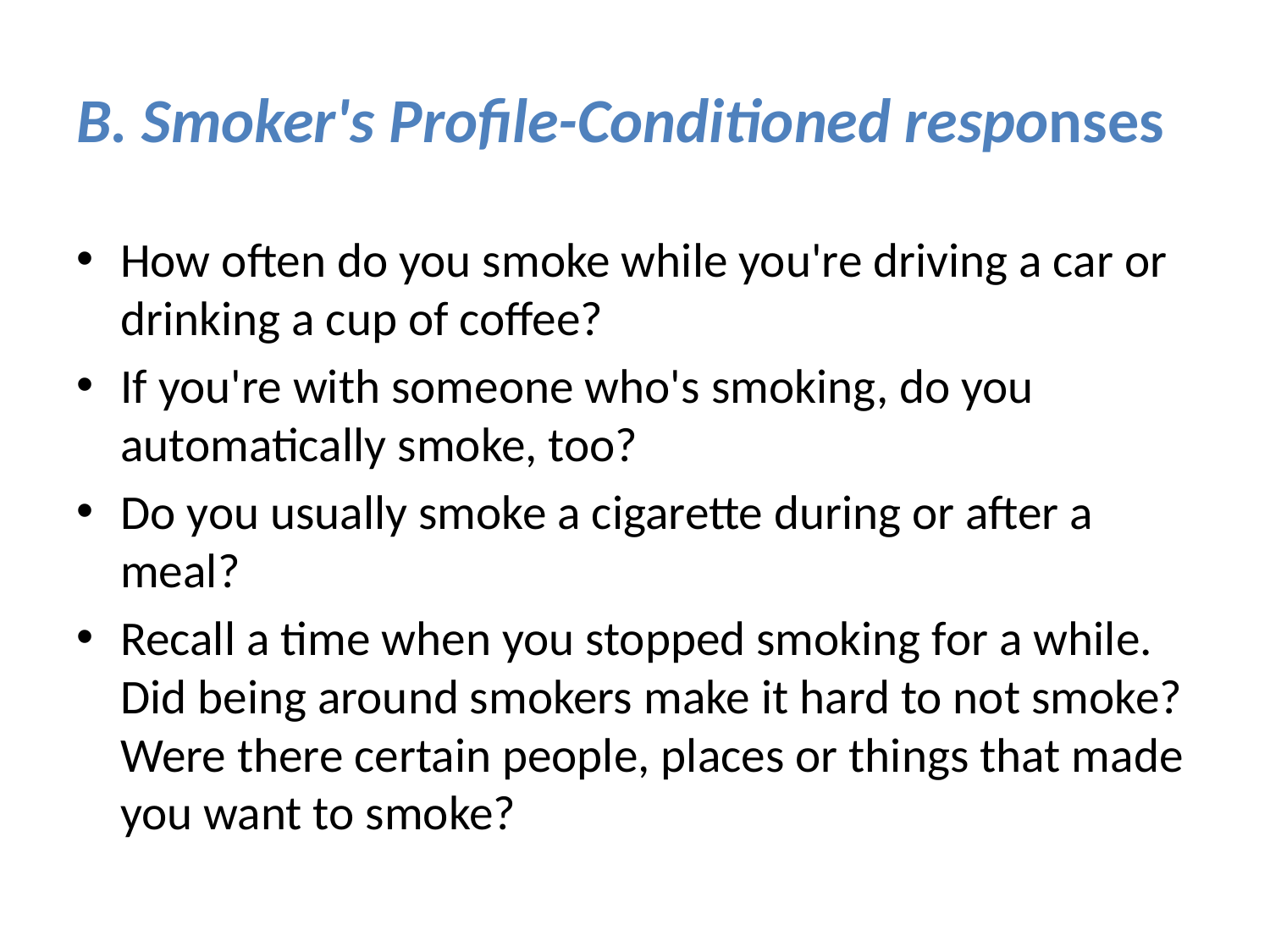

# B. Smoker's Profile-Conditioned responses
How often do you smoke while you're driving a car or drinking a cup of coffee?
If you're with someone who's smoking, do you automatically smoke, too?
Do you usually smoke a cigarette during or after a meal?
Recall a time when you stopped smoking for a while. Did being around smokers make it hard to not smoke? Were there certain people, places or things that made you want to smoke?